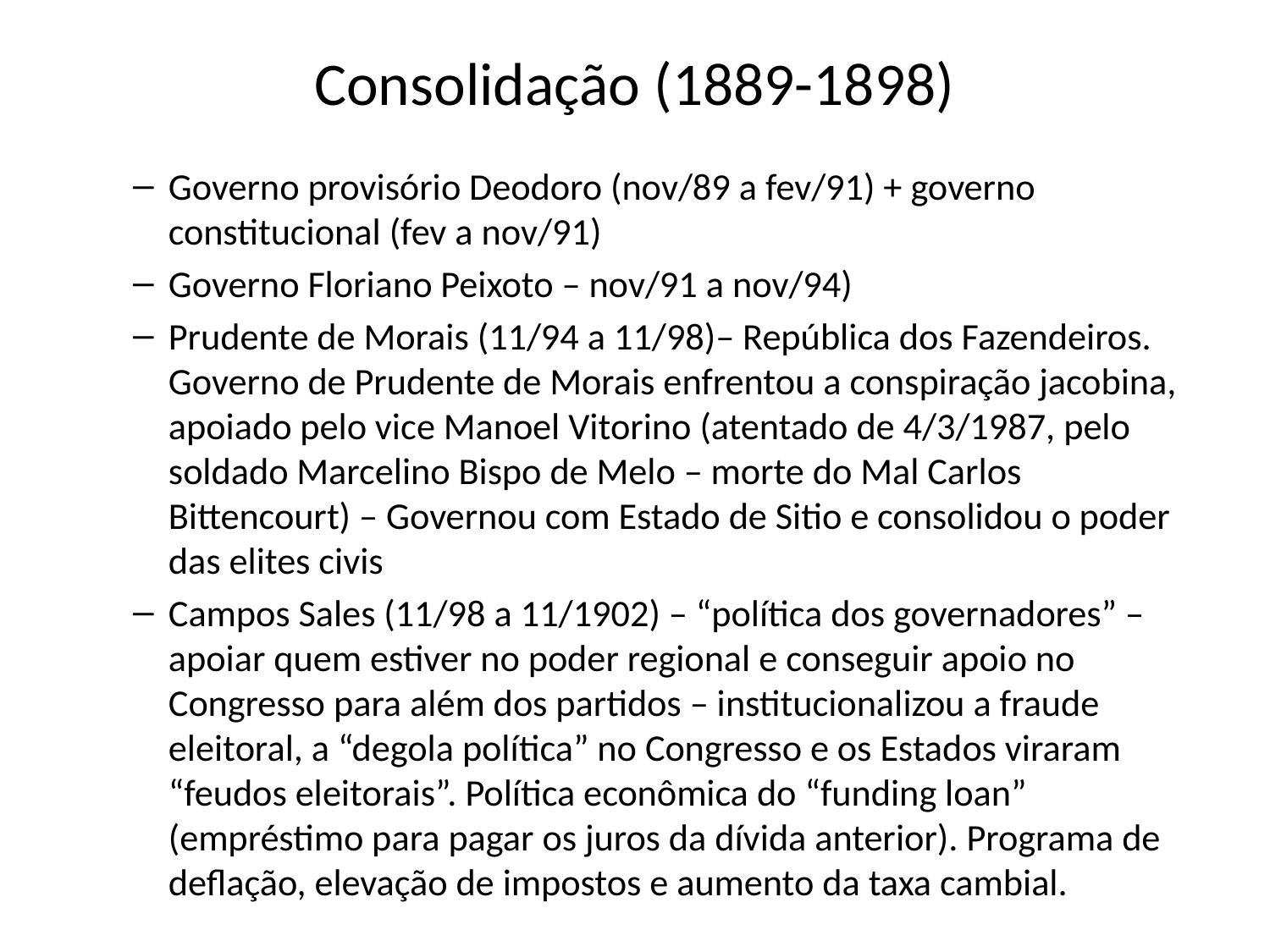

# Consolidação (1889-1898)
Governo provisório Deodoro (nov/89 a fev/91) + governo constitucional (fev a nov/91)
Governo Floriano Peixoto – nov/91 a nov/94)
Prudente de Morais (11/94 a 11/98)– República dos Fazendeiros. Governo de Prudente de Morais enfrentou a conspiração jacobina, apoiado pelo vice Manoel Vitorino (atentado de 4/3/1987, pelo soldado Marcelino Bispo de Melo – morte do Mal Carlos Bittencourt) – Governou com Estado de Sitio e consolidou o poder das elites civis
Campos Sales (11/98 a 11/1902) – “política dos governadores” – apoiar quem estiver no poder regional e conseguir apoio no Congresso para além dos partidos – institucionalizou a fraude eleitoral, a “degola política” no Congresso e os Estados viraram “feudos eleitorais”. Política econômica do “funding loan” (empréstimo para pagar os juros da dívida anterior). Programa de deflação, elevação de impostos e aumento da taxa cambial.